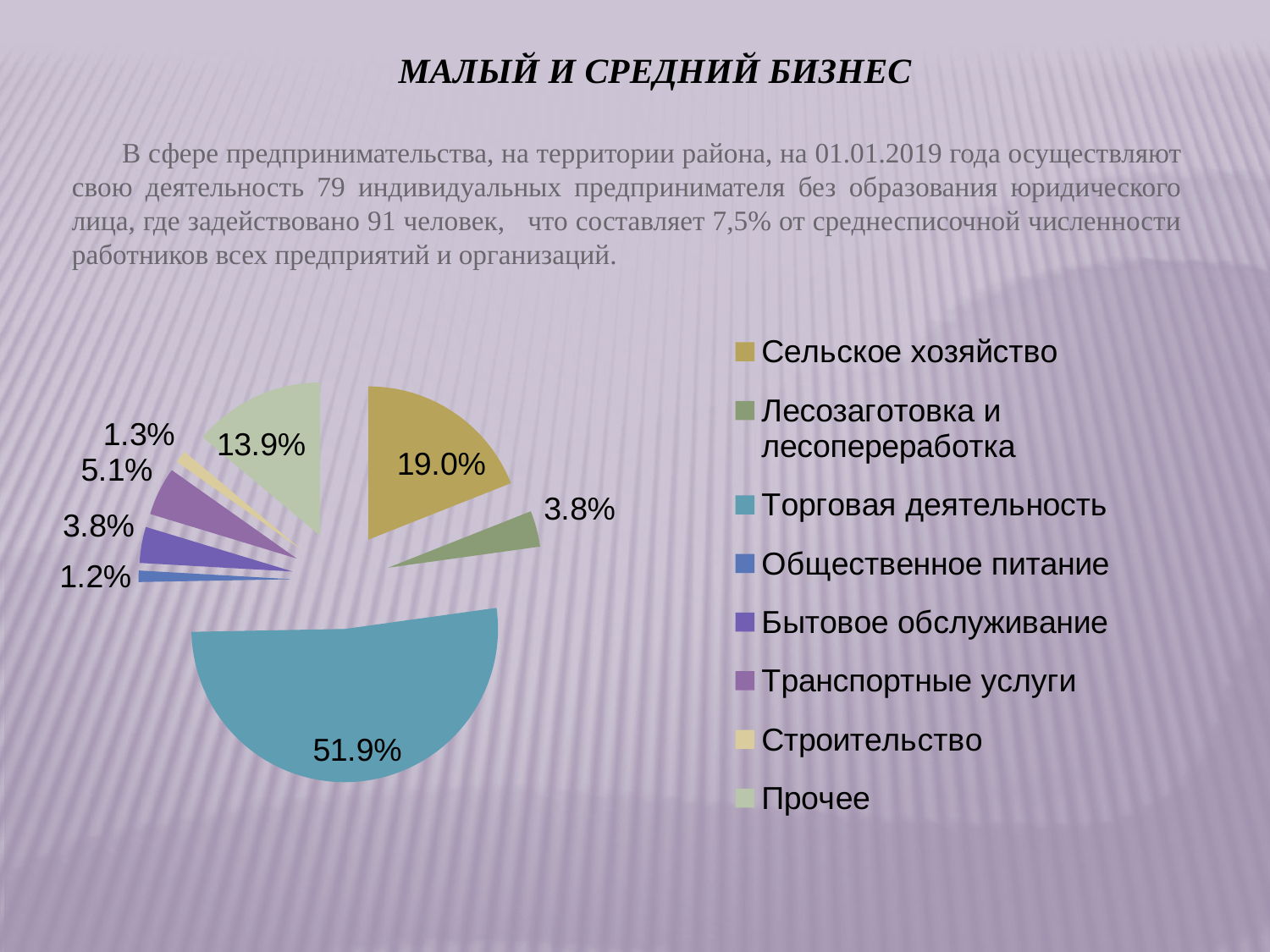

# Малый и средний бизнес
В сфере предпринимательства, на территории района, на 01.01.2019 года осуществляют свою деятельность 79 индивидуальных предпринимателя без образования юридического лица, где задействовано 91 человек,   что составляет 7,5% от среднесписочной численности работников всех предприятий и организаций.

### Chart

| Category |  |
|---|---|
| Сельское хозяйство | 0.19 |
| Лесозаготовка и лесопереработка | 0.038 |
| Торговая деятельность | 0.519 |
| Общественное питание | 0.012 |
| Бытовое обслуживание | 0.038 |
| Транспортные услуги | 0.051000000000000004 |
| Строительство | 0.012999999999999998 |
| Прочее | 0.139 |